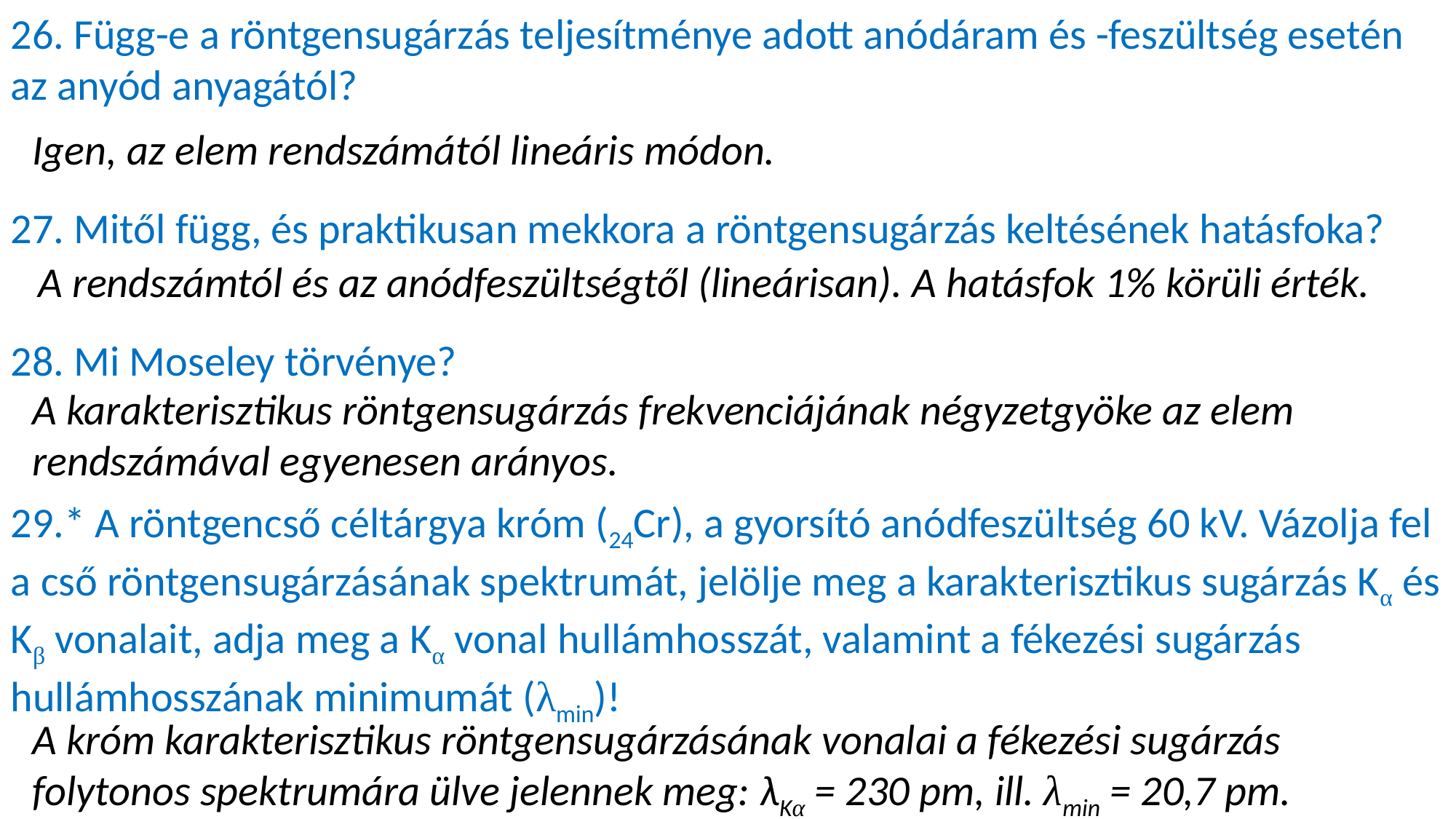

26. Függ-e a röntgensugárzás teljesítménye adott anódáram és -feszültség esetén az anyód anyagától?
Igen, az elem rendszámától lineáris módon.
27. Mitől függ, és praktikusan mekkora a röntgensugárzás keltésének hatásfoka?
A rendszámtól és az anódfeszültségtől (lineárisan). A hatásfok 1% körüli érték.
28. Mi Moseley törvénye?
A karakterisztikus röntgensugárzás frekvenciájának négyzetgyöke az elem rendszámával egyenesen arányos.
29.* A röntgencső céltárgya króm (24Cr), a gyorsító anódfeszültség 60 kV. Vázolja fel a cső röntgensugárzásának spektrumát, jelölje meg a karakterisztikus sugárzás Kα és Kβ vonalait, adja meg a Kα vonal hullámhosszát, valamint a fékezési sugárzás hullámhosszának minimumát (λmin)!
A króm karakterisztikus röntgensugárzásának vonalai a fékezési sugárzás folytonos spektrumára ülve jelennek meg: λKα = 230 pm, ill. λmin = 20,7 pm.